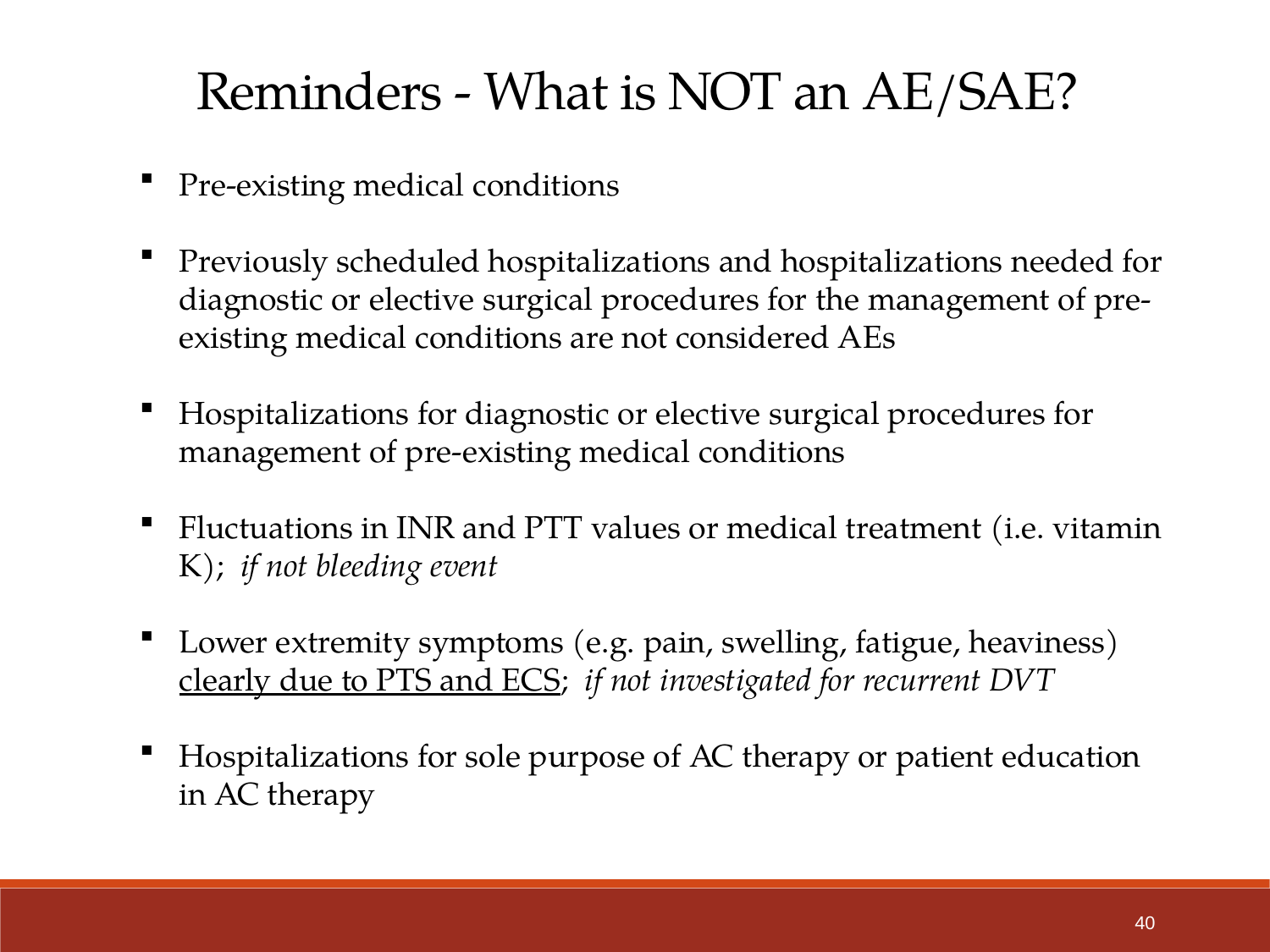

Reminders - What is NOT an AE/SAE?
Pre-existing medical conditions

Previously scheduled hospitalizations and hospitalizations needed for diagnostic or elective surgical procedures for the management of pre-existing medical conditions are not considered AEs

Hospitalizations for diagnostic or elective surgical procedures for management of pre-existing medical conditions

Fluctuations in INR and PTT values or medical treatment (i.e. vitamin K);  if not bleeding event

Lower extremity symptoms (e.g. pain, swelling, fatigue, heaviness) clearly due to PTS and ECS;  if not investigated for recurrent DVT

Hospitalizations for sole purpose of AC therapy or patient education in AC therapy

40